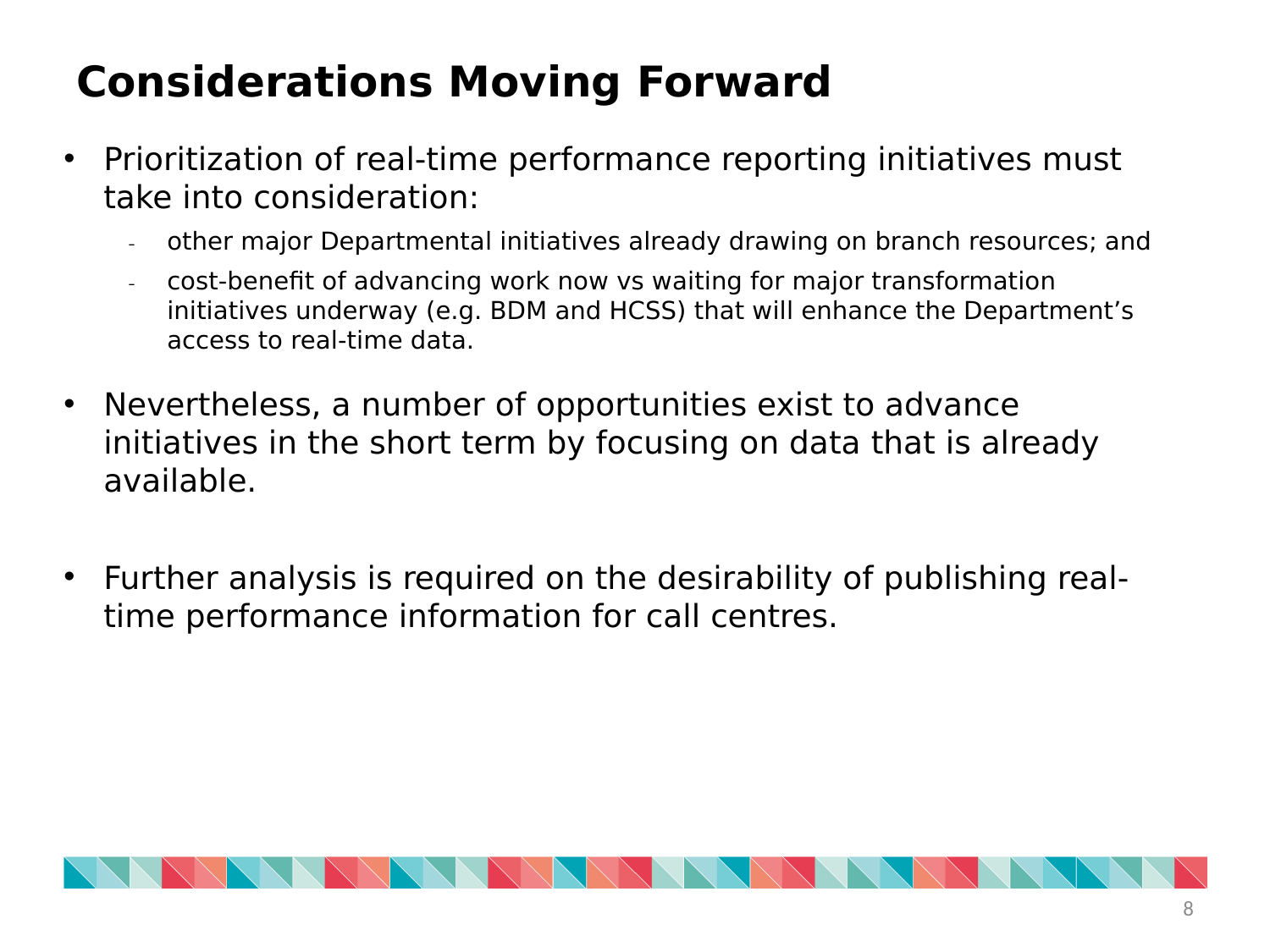

Considerations Moving Forward
Prioritization of real-time performance reporting initiatives must take into consideration:

other major Departmental initiatives already drawing on branch resources; and

cost-benefit of advancing work now vs waiting for major transformation initiatives underway (e.g. BDM and HCSS) that will enhance the Department’s access to real-time data.

Nevertheless, a number of opportunities exist to advance initiatives in the short term by focusing on data that is already available.

Further analysis is required on the desirability of publishing real-time performance information for call centres.

8